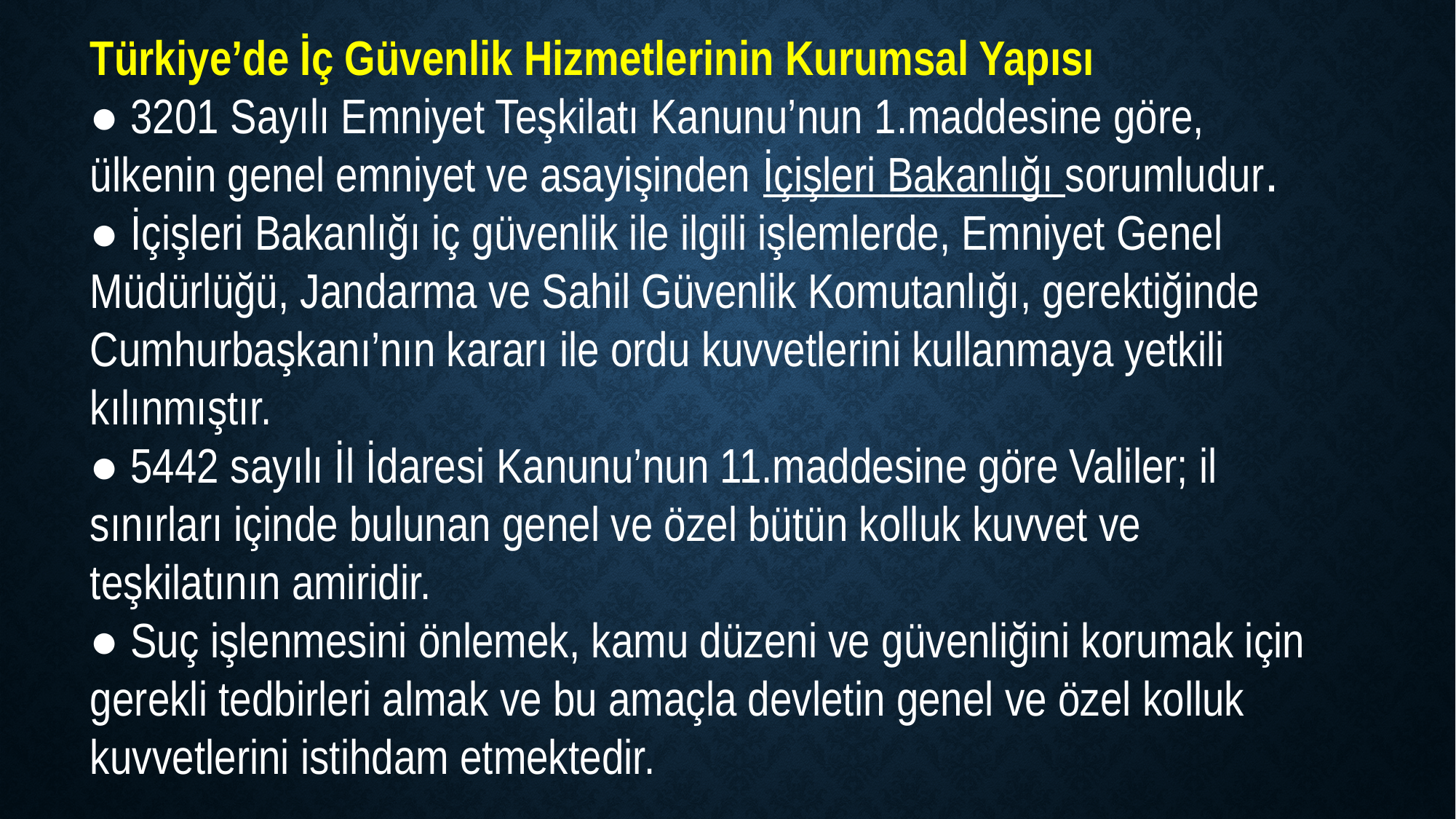

Türkiye’de İç Güvenlik Hizmetlerinin Kurumsal Yapısı
● 3201 Sayılı Emniyet Teşkilatı Kanunu’nun 1.maddesine göre, ülkenin genel emniyet ve asayişinden İçişleri Bakanlığı sorumludur.
● İçişleri Bakanlığı iç güvenlik ile ilgili işlemlerde, Emniyet Genel Müdürlüğü, Jandarma ve Sahil Güvenlik Komutanlığı, gerektiğinde Cumhurbaşkanı’nın kararı ile ordu kuvvetlerini kullanmaya yetkili kılınmıştır.
● 5442 sayılı İl İdaresi Kanunu’nun 11.maddesine göre Valiler; il sınırları içinde bulunan genel ve özel bütün kolluk kuvvet ve teşkilatının amiridir.
● Suç işlenmesini önlemek, kamu düzeni ve güvenliğini korumak için gerekli tedbirleri almak ve bu amaçla devletin genel ve özel kolluk kuvvetlerini istihdam etmektedir.